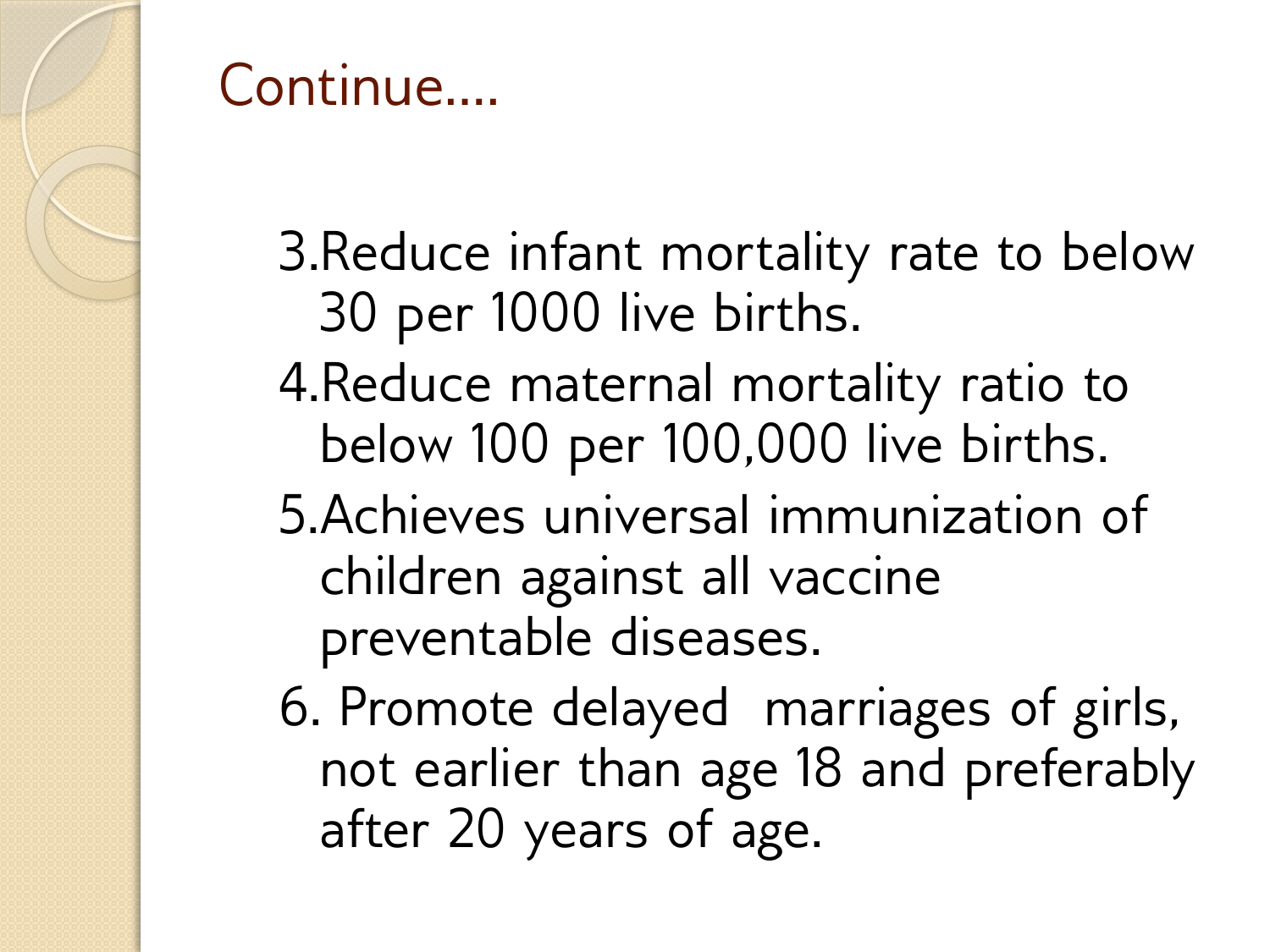

# Continue….

  3.Reduce infant mortality rate to below 30 per 1000 live births.
  4.Reduce maternal mortality ratio to below 100 per 100,000 live births.
  5.Achieves universal immunization of children against all vaccine preventable diseases.
  6. Promote delayed  marriages of girls, not earlier than age 18 and preferably after 20 years of age.